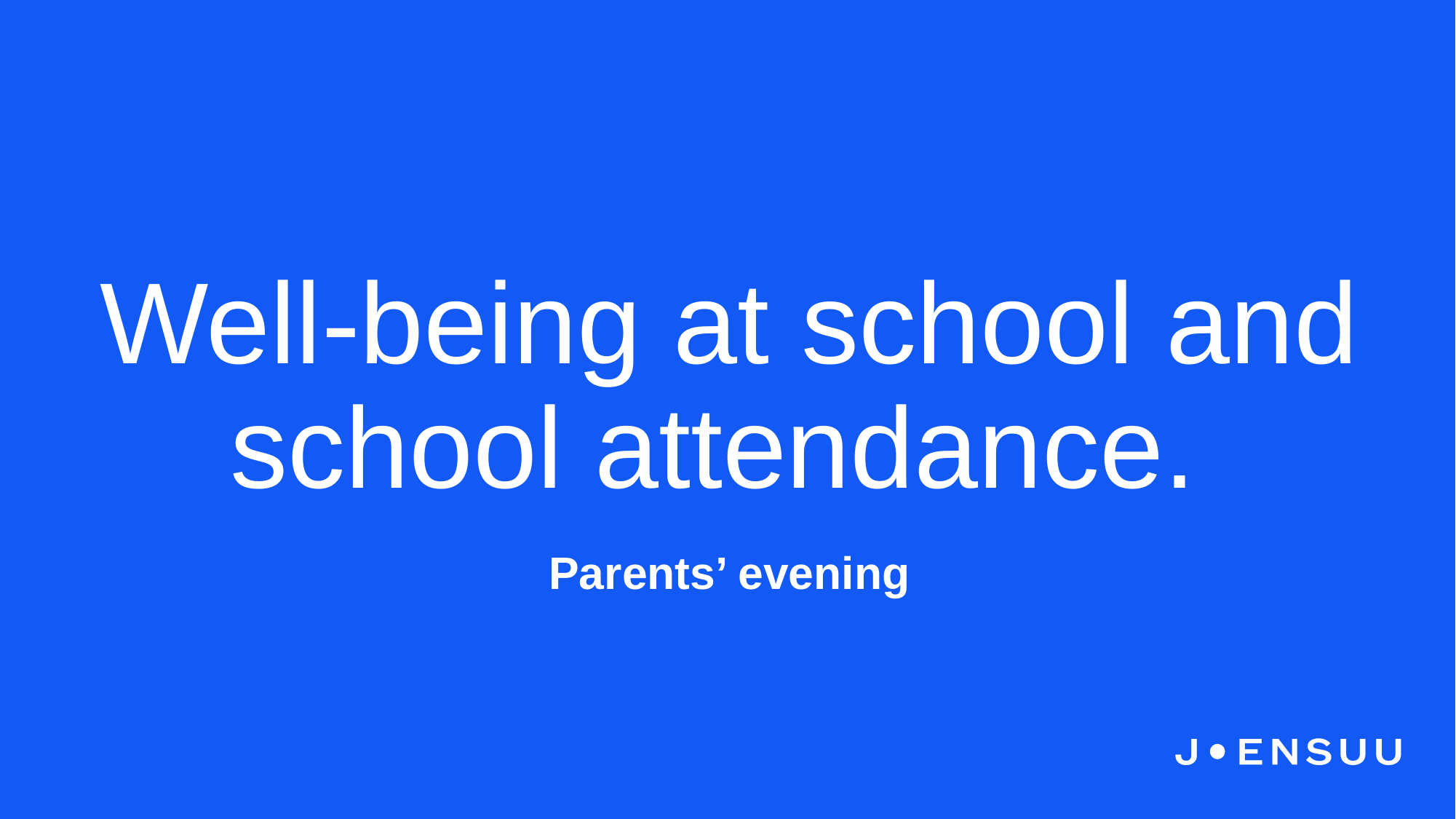

# Well-being at school and school attendance.
Parents’ evening